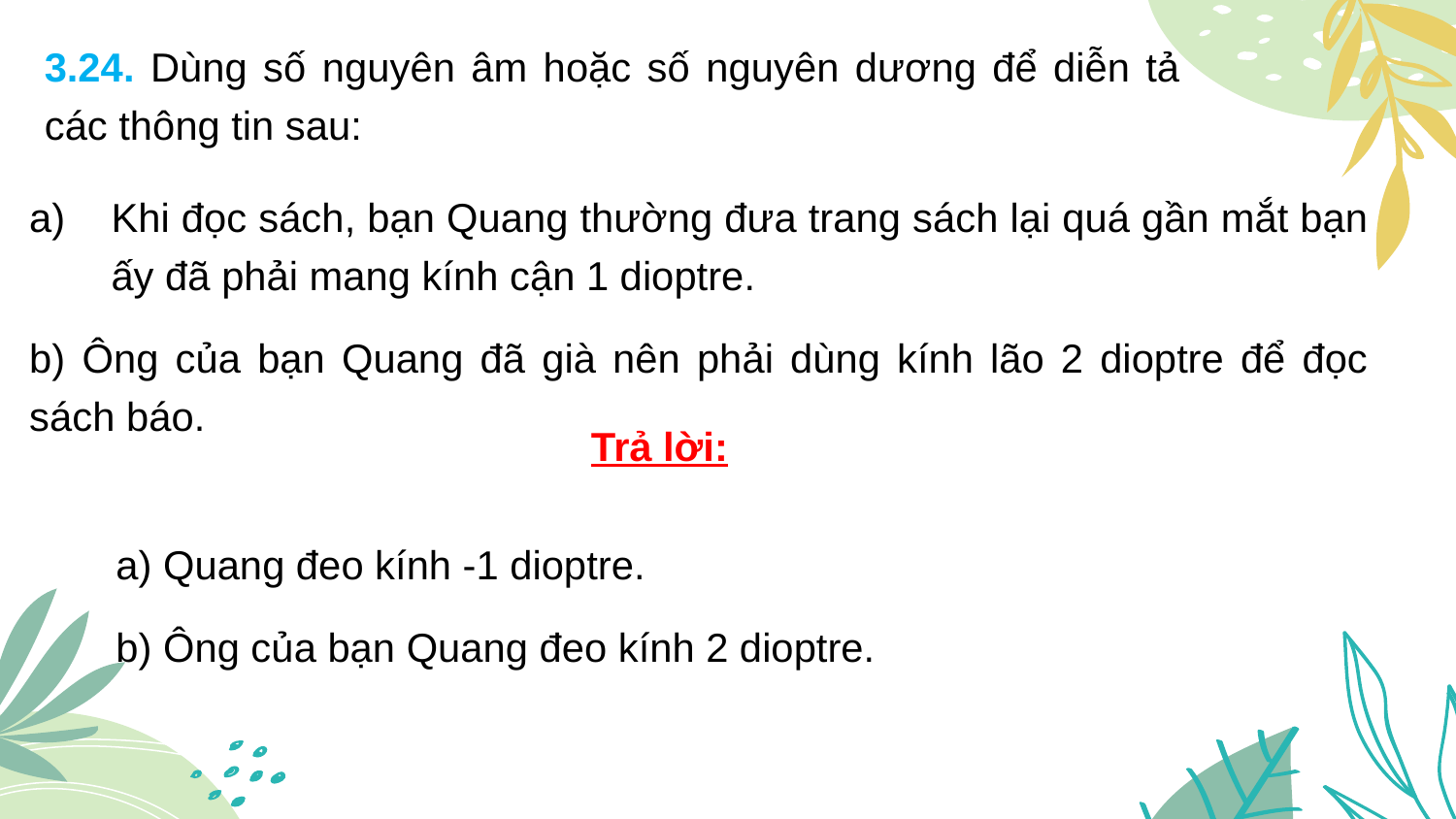

3.24. Dùng số nguyên âm hoặc số nguyên dương để diễn tả các thông tin sau:
Khi đọc sách, bạn Quang thường đưa trang sách lại quá gần mắt bạn ấy đã phải mang kính cận 1 dioptre.
b) Ông của bạn Quang đã già nên phải dùng kính lão 2 dioptre để đọc sách báo.
Trả lời:
a) Quang đeo kính -1 dioptre.
b) Ông của bạn Quang đeo kính 2 dioptre.